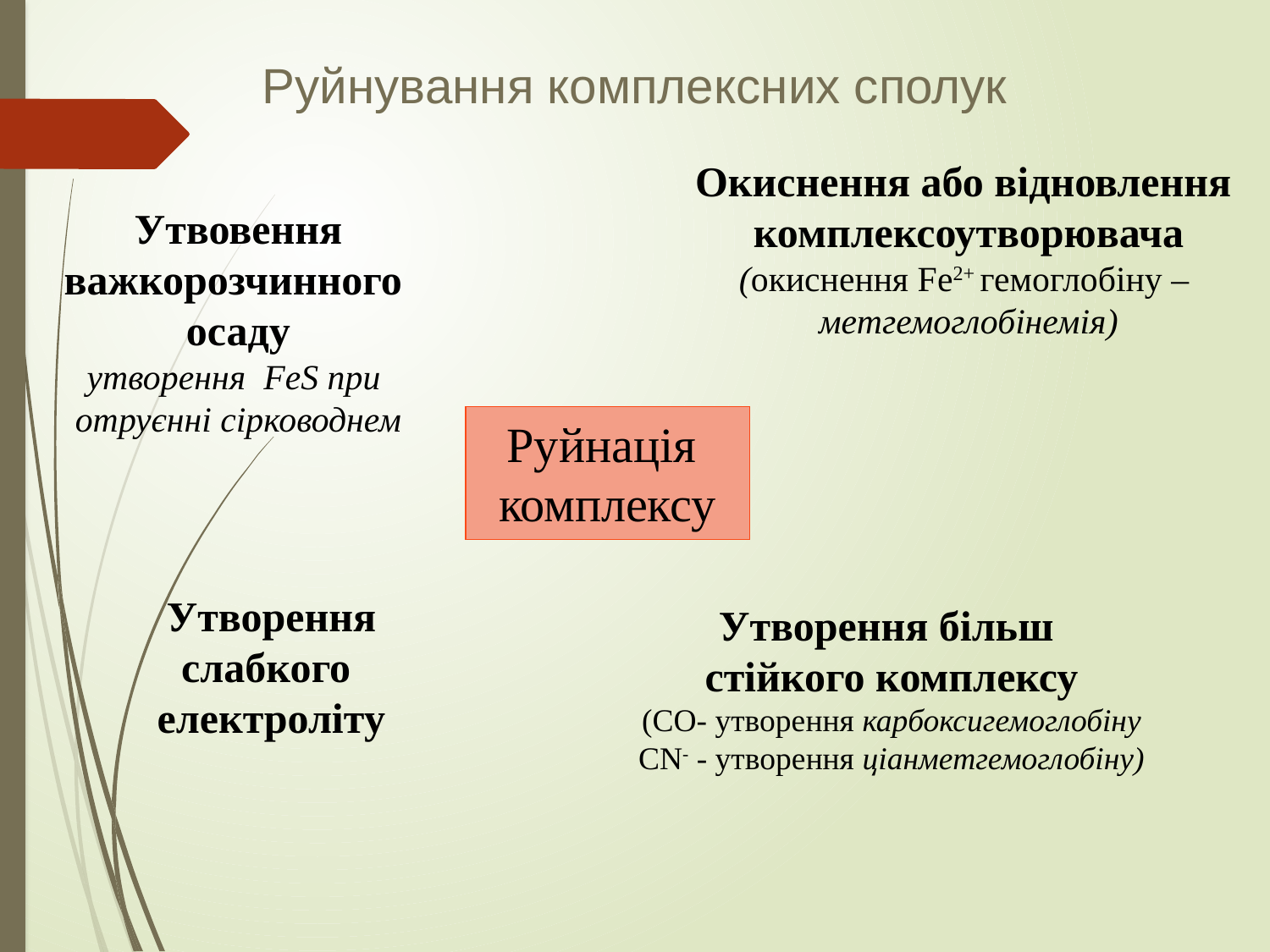

# Руйнування комплексних сполук

Окиснення або відновлення
комплексоутворювача
(окиснення Fe2+ гемоглобіну –
метгемоглобінемія)
Утвовення
важкорозчинного
осаду
утворення  FeS при
отруєнні сірководнем
Руйнація
комплексу
Утворення слабкого
електроліту
Утворення більш
стійкого комплексу
(СО- утворення карбоксигемоглобіну
СN- - утворення ціанметгемоглобіну)